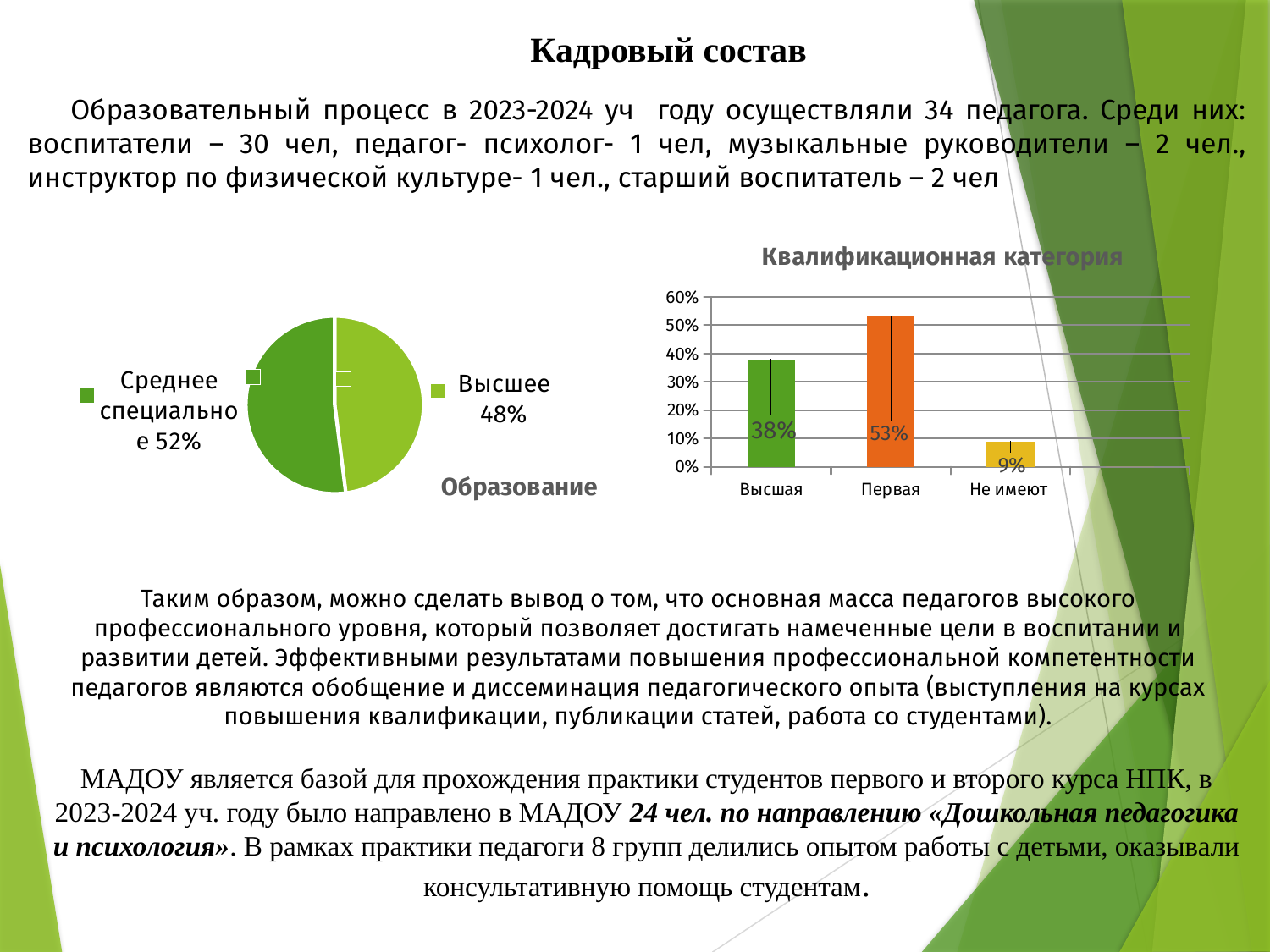

Кадровый состав
    Образовательный процесс в 2023-2024 уч  году осуществляли 34 педагога. Среди них: воспитатели – 30 чел, педагог- психолог- 1 чел, музыкальные руководители – 2 чел., инструктор по физической культуре- 1 чел., старший воспитатель – 2 чел

### Chart: Образование

| Category | Образование |
|---|---|
| Высшее  | 0.48 |
| Среднее специальное | 0.52 |

### Chart: Квалификационная категория

| Category | Квалификационная категория |
|---|---|
| Высшая | 0.38 |
| Первая | 0.53 |
| Не имеют  | 0.09 |
Таким образом, можно сделать вывод о том, что основная масса педагогов высокого профессионального уровня, который позволяет достигать намеченные цели в воспитании и развитии детей. Эффективными результатами повышения профессиональной компетентности педагогов являются обобщение и диссеминация педагогического опыта (выступления на курсах повышения квалификации, публикации статей, работа со студентами).
МАДОУ является базой для прохождения практики студентов первого и второго курса НПК, в 2023-2024 уч. году было направлено в МАДОУ 24 чел. по направлению «Дошкольная педагогика и психология». В рамках практики педагоги 8 групп делились опытом работы с детьми, оказывали консультативную помощь студентам.